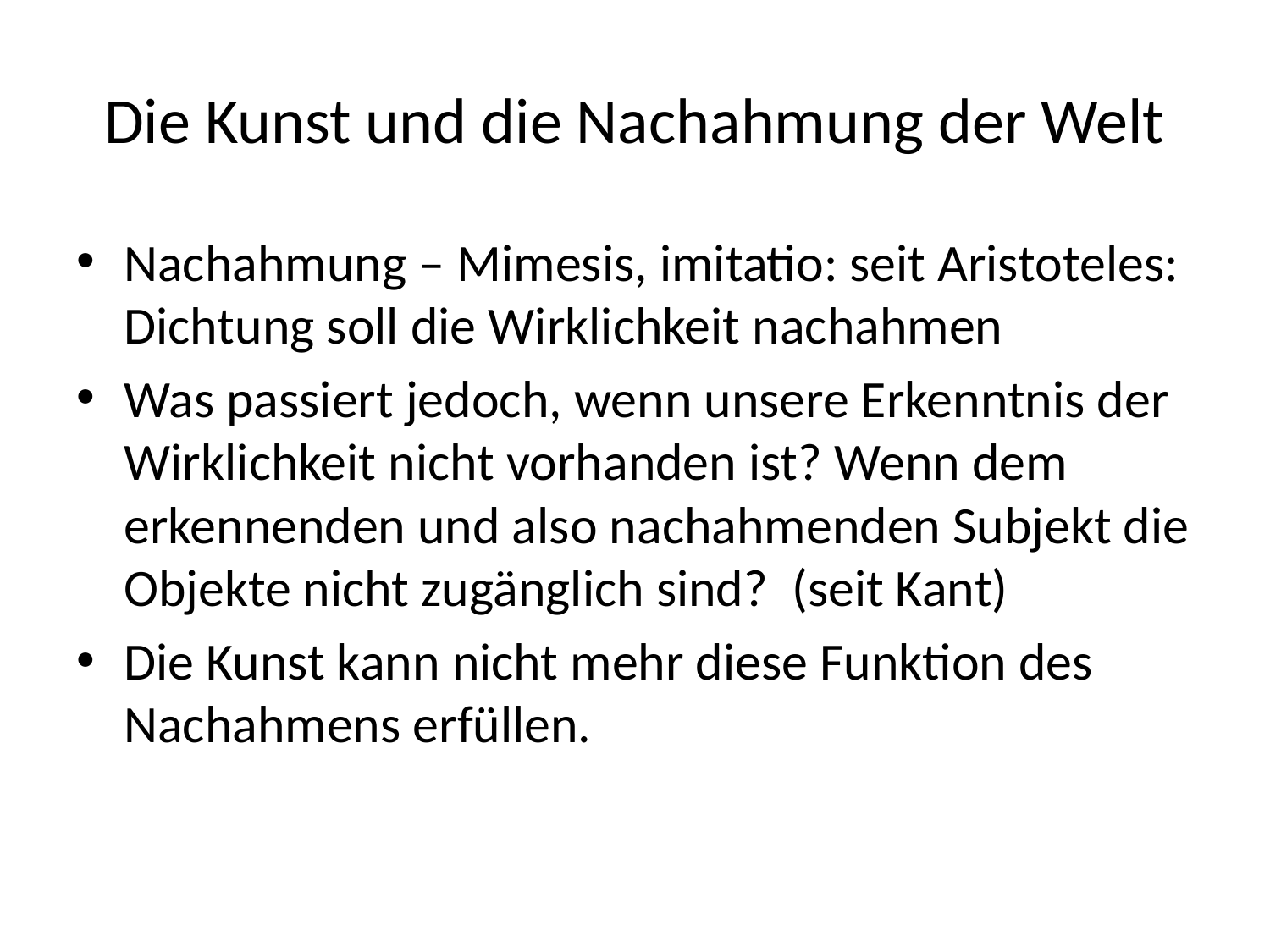

# Die Kunst und die Nachahmung der Welt
Nachahmung – Mimesis, imitatio: seit Aristoteles: Dichtung soll die Wirklichkeit nachahmen
Was passiert jedoch, wenn unsere Erkenntnis der Wirklichkeit nicht vorhanden ist? Wenn dem erkennenden und also nachahmenden Subjekt die Objekte nicht zugänglich sind?  (seit Kant)
Die Kunst kann nicht mehr diese Funktion des Nachahmens erfüllen.